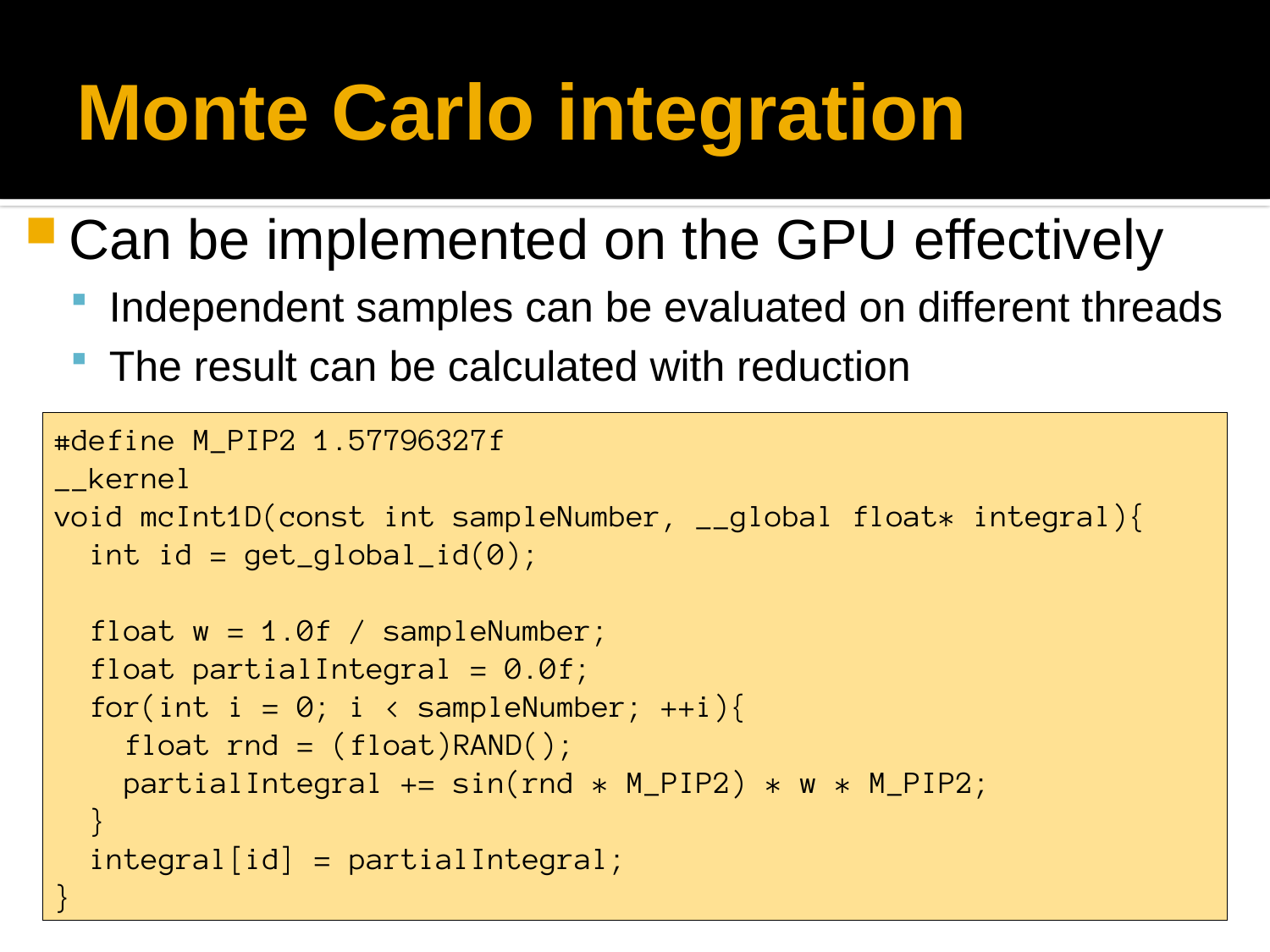

# Monte Carlo integration
Can be implemented on the GPU effectively
Independent samples can be evaluated on different threads
The result can be calculated with reduction
#define M_PIP2 1.57796327f
__kernel
void mcInt1D(const int sampleNumber, __global float* integral){
  int id = get_global_id(0);

  float w = 1.0f / sampleNumber;
  float partialIntegral = 0.0f;
  for(int i = 0; i < sampleNumber; ++i){
    float rnd = (float)RAND();
    partialIntegral += sin(rnd * M_PIP2) * w * M_PIP2;
  }
  integral[id] = partialIntegral;
}